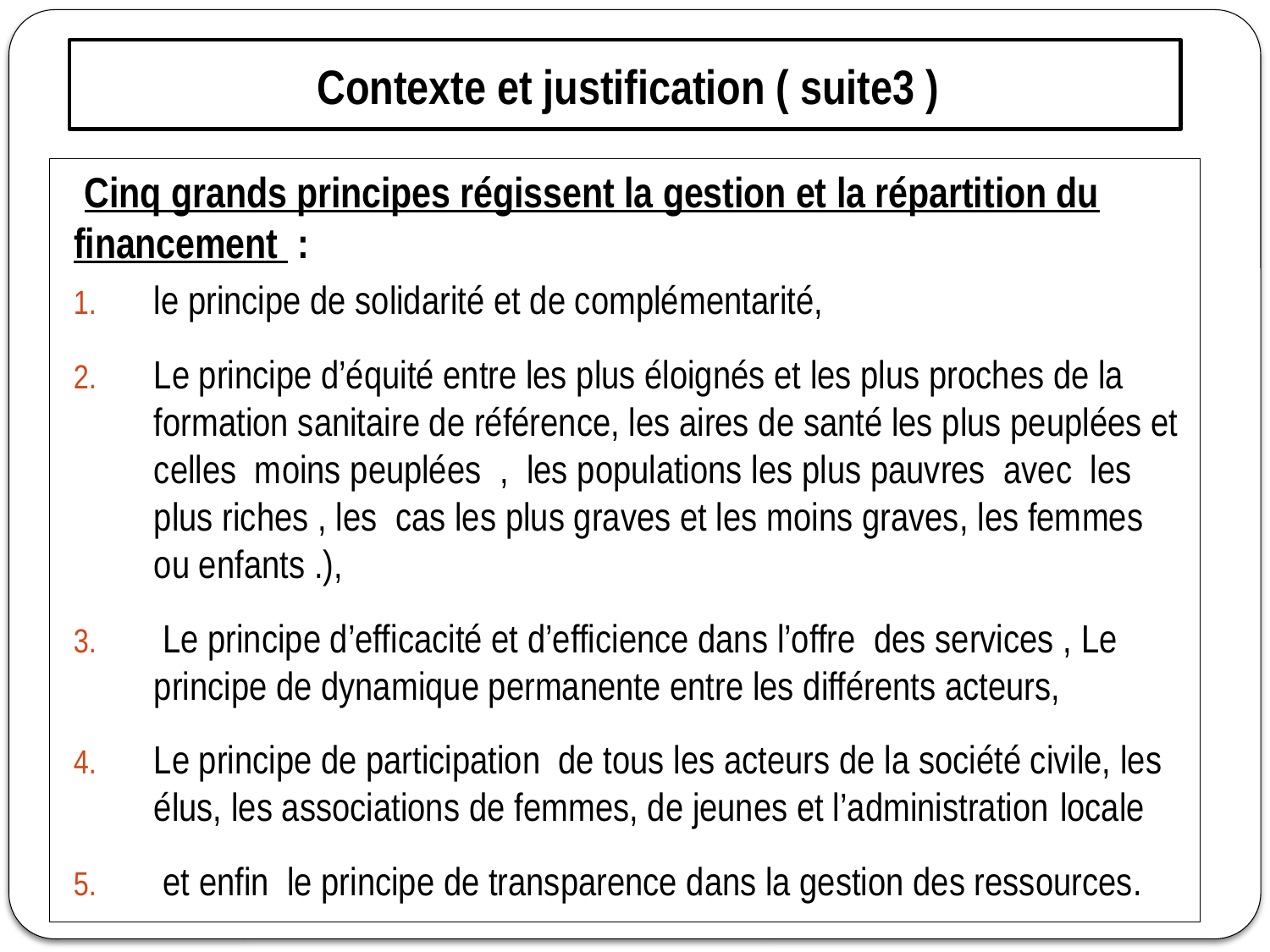

# Contexte et justification ( suite3 )
 Cinq grands principes régissent la gestion et la répartition du financement  :
le principe de solidarité et de complémentarité,

Le principe d’équité entre les plus éloignés et les plus proches de la formation sanitaire de référence, les aires de santé les plus peuplées et celles  moins peuplées  ,  les populations les plus pauvres  avec  les plus riches , les  cas les plus graves et les moins graves, les femmes ou enfants .),

 Le principe d’efficacité et d’efficience dans l’offre  des services , Le principe de dynamique permanente entre les différents acteurs,

Le principe de participation  de tous les acteurs de la société civile, les élus, les associations de femmes, de jeunes et l’administration locale

 et enfin  le principe de transparence dans la gestion des ressources.